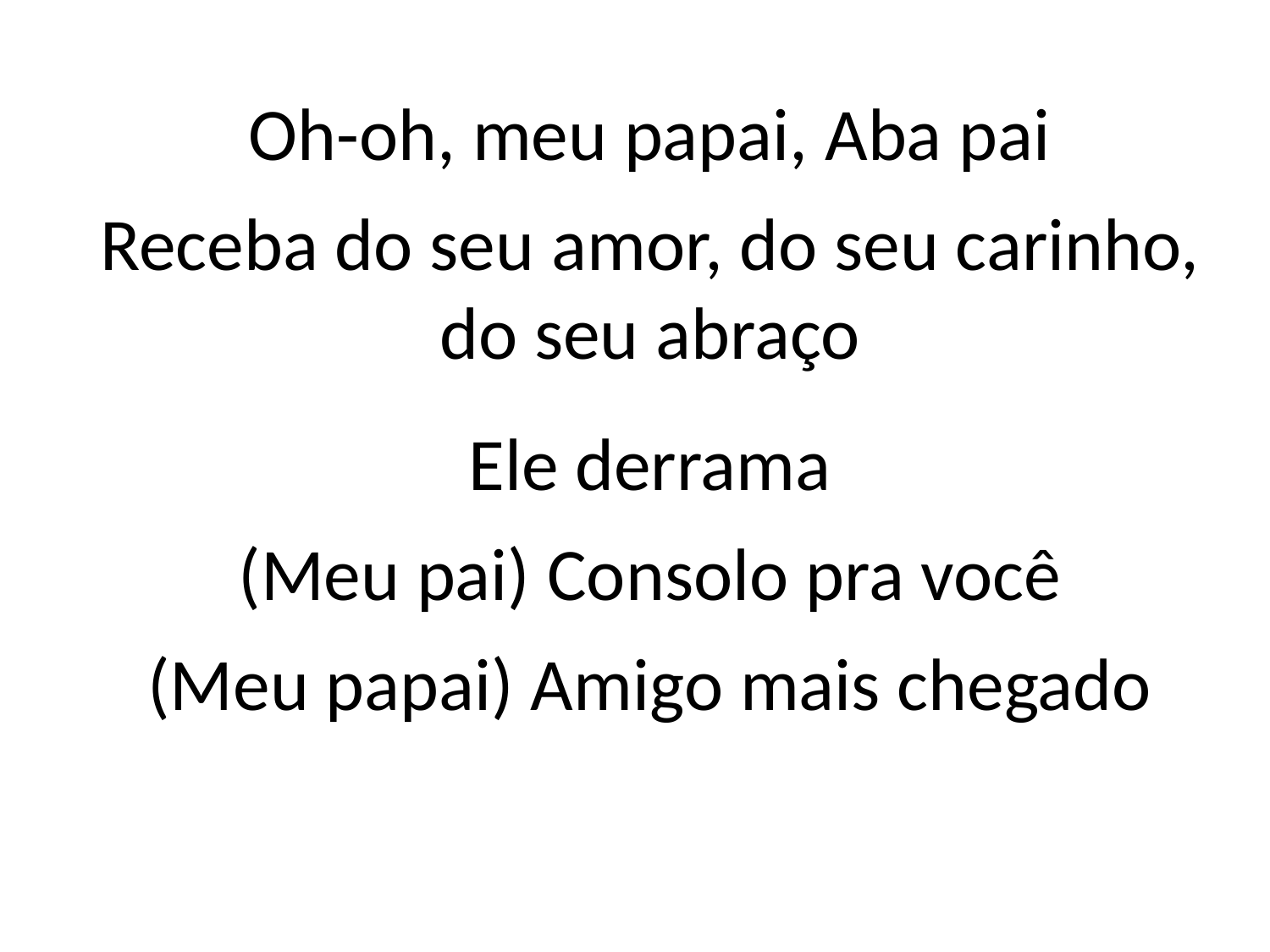

Oh-oh, meu papai, Aba pai

Receba do seu amor, do seu carinho,
do seu abraço

Ele derrama

(Meu pai) Consolo pra você

(Meu papai) Amigo mais chegado
#